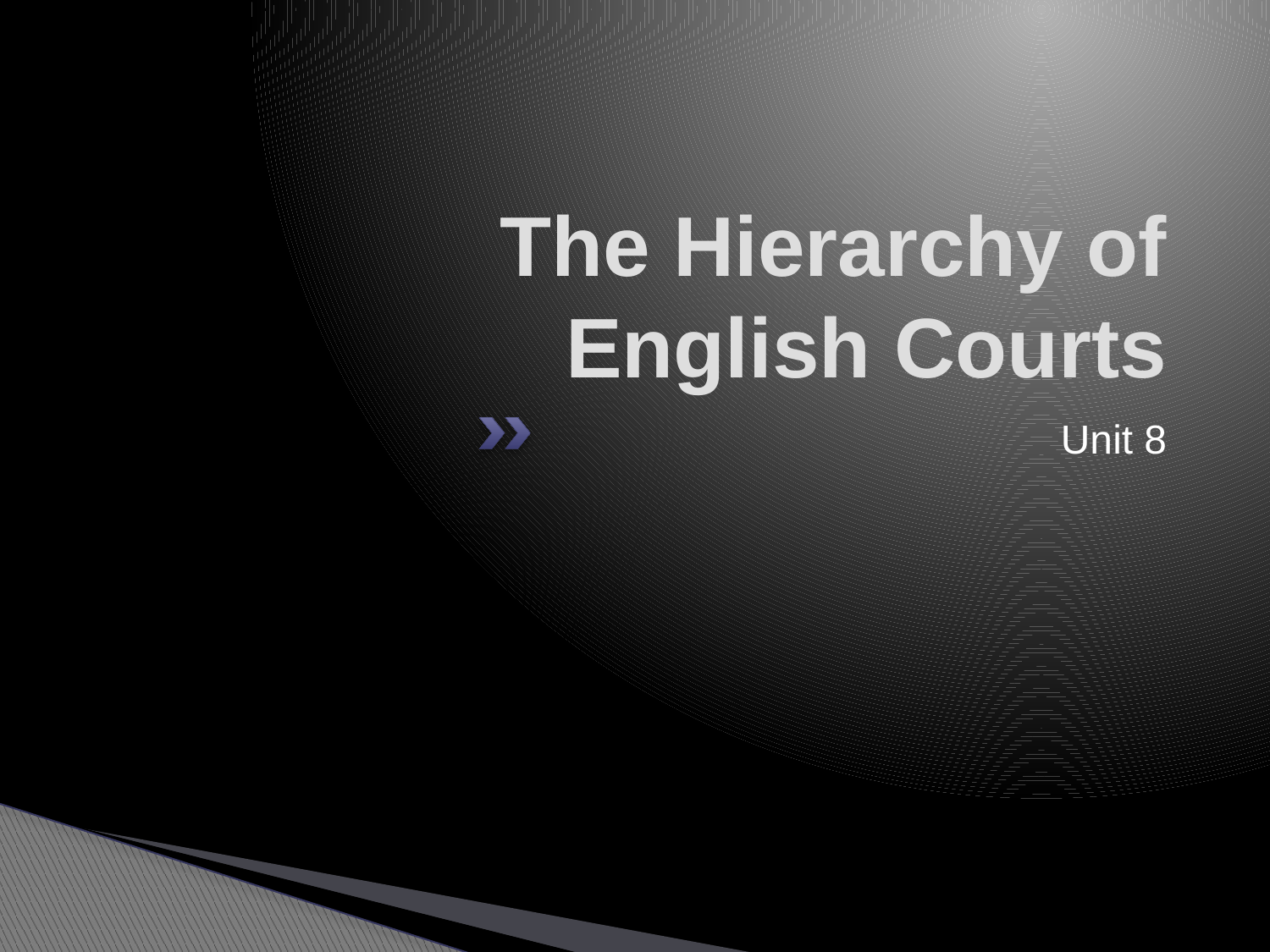

# The Hierarchy of English Courts
Unit 8